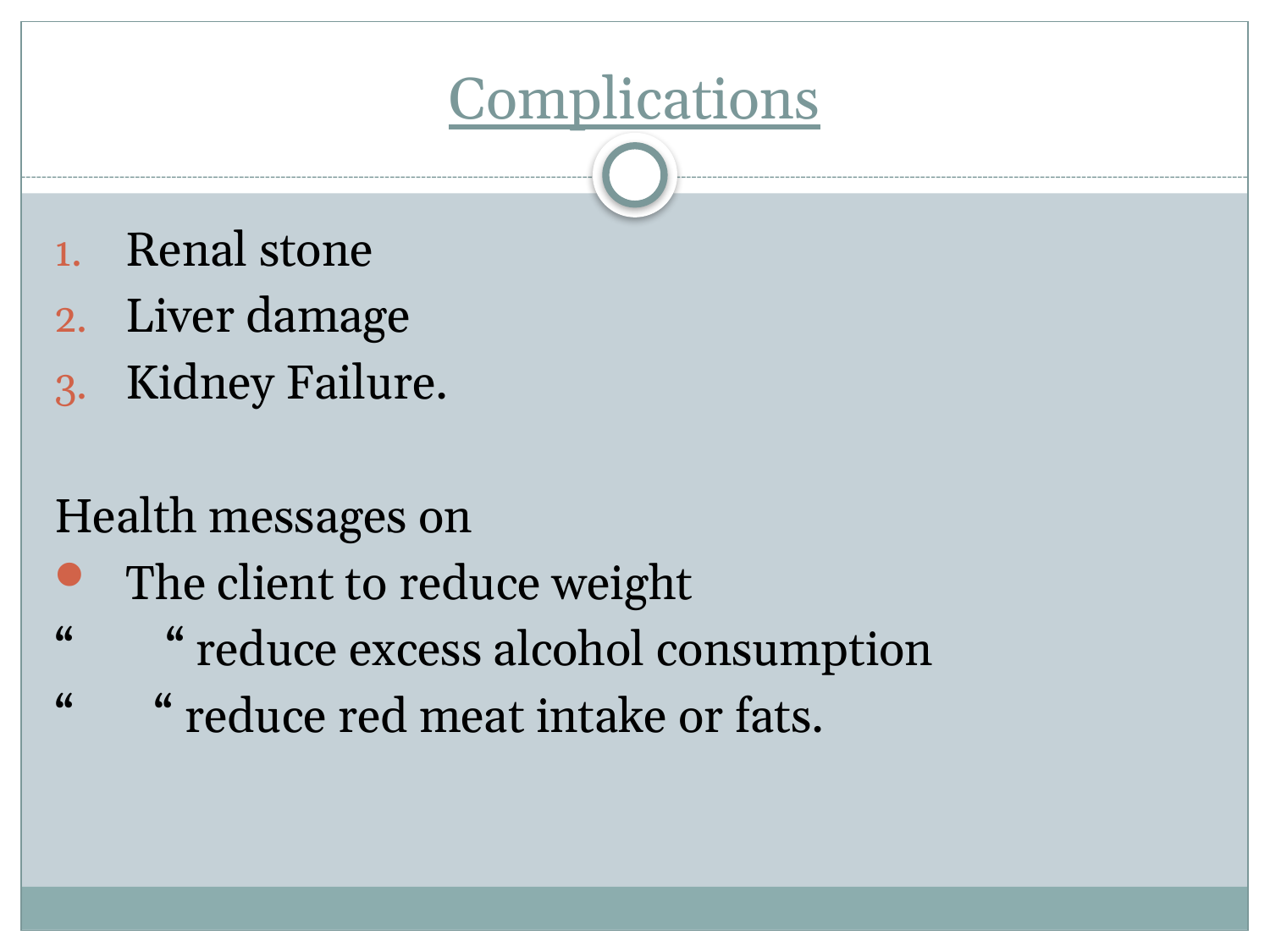

# Complications
Renal stone
Liver damage
Kidney Failure.

Health messages on
The client to reduce weight
“        “ reduce excess alcohol consumption
“       “ reduce red meat intake or fats.